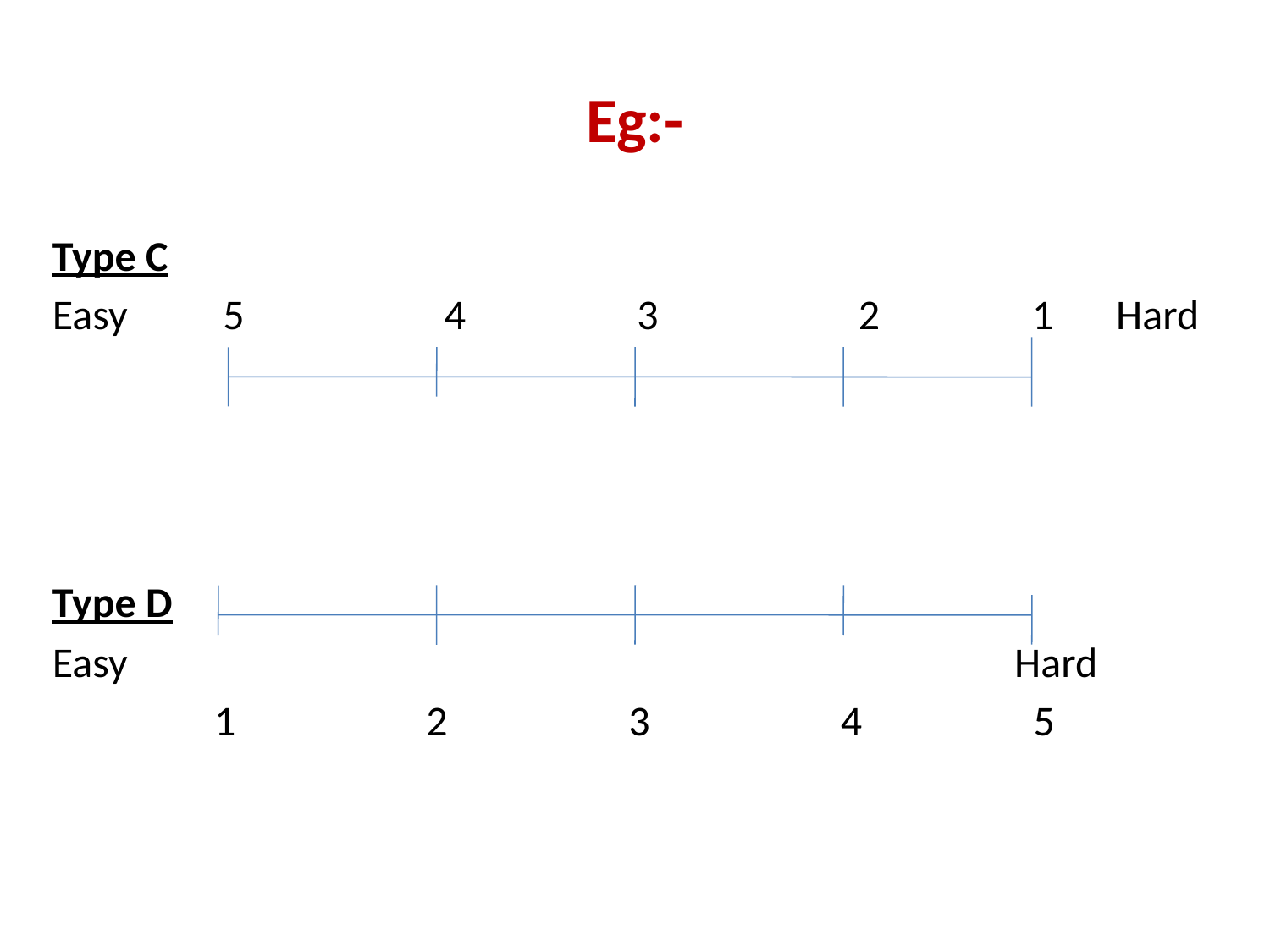

# Eg:-
Type C
Easy          5                     4                  3                     2                1	Hard

Type D
Easy                                                               		                Hard
                 1                    2                   3                    4                  5